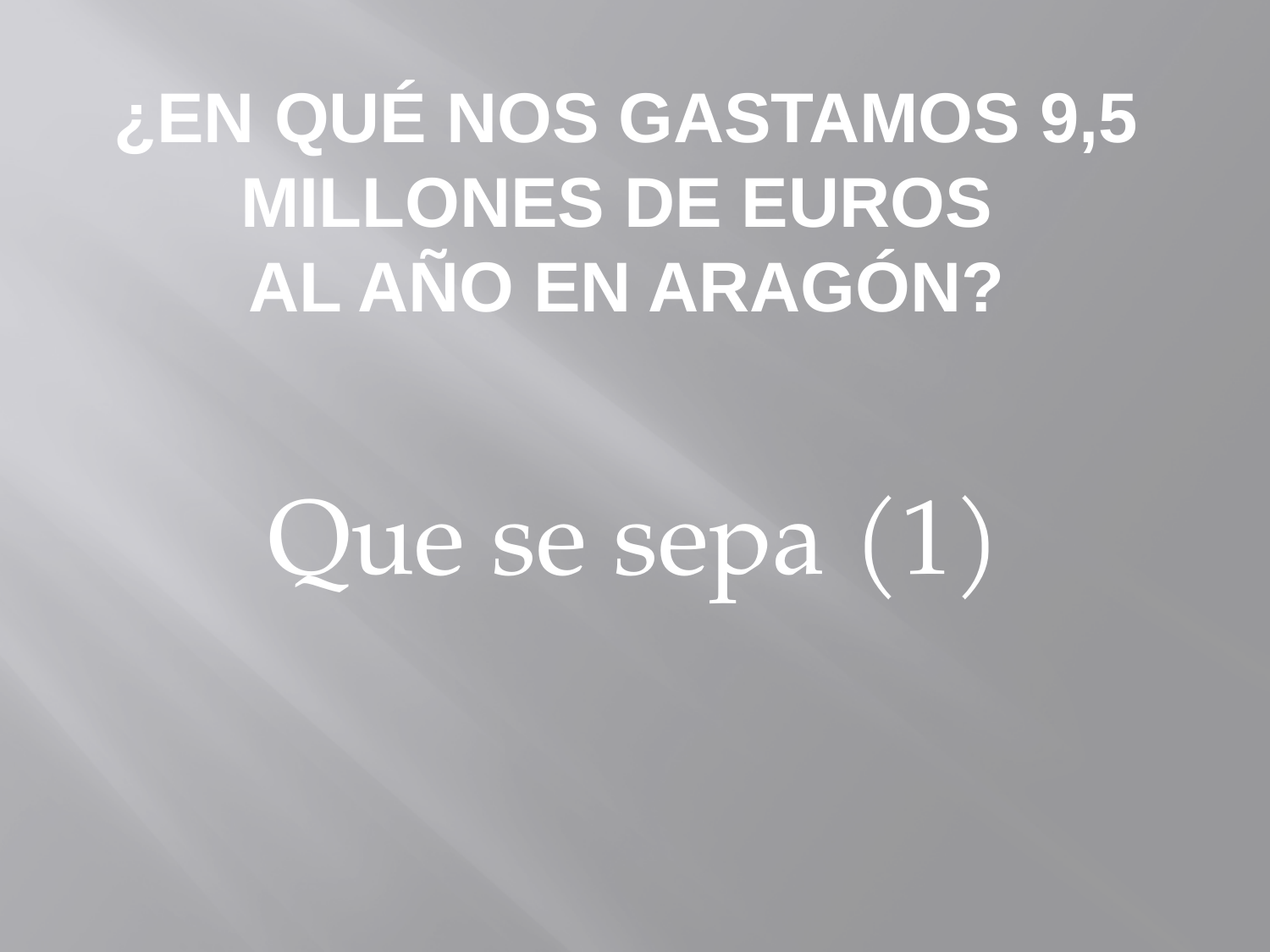

# ¿EN QUÉ NOS GASTAMOS 9,5 MILLONES DE EUROS AL AÑO EN ARAGÓN?
Que se sepa (1)